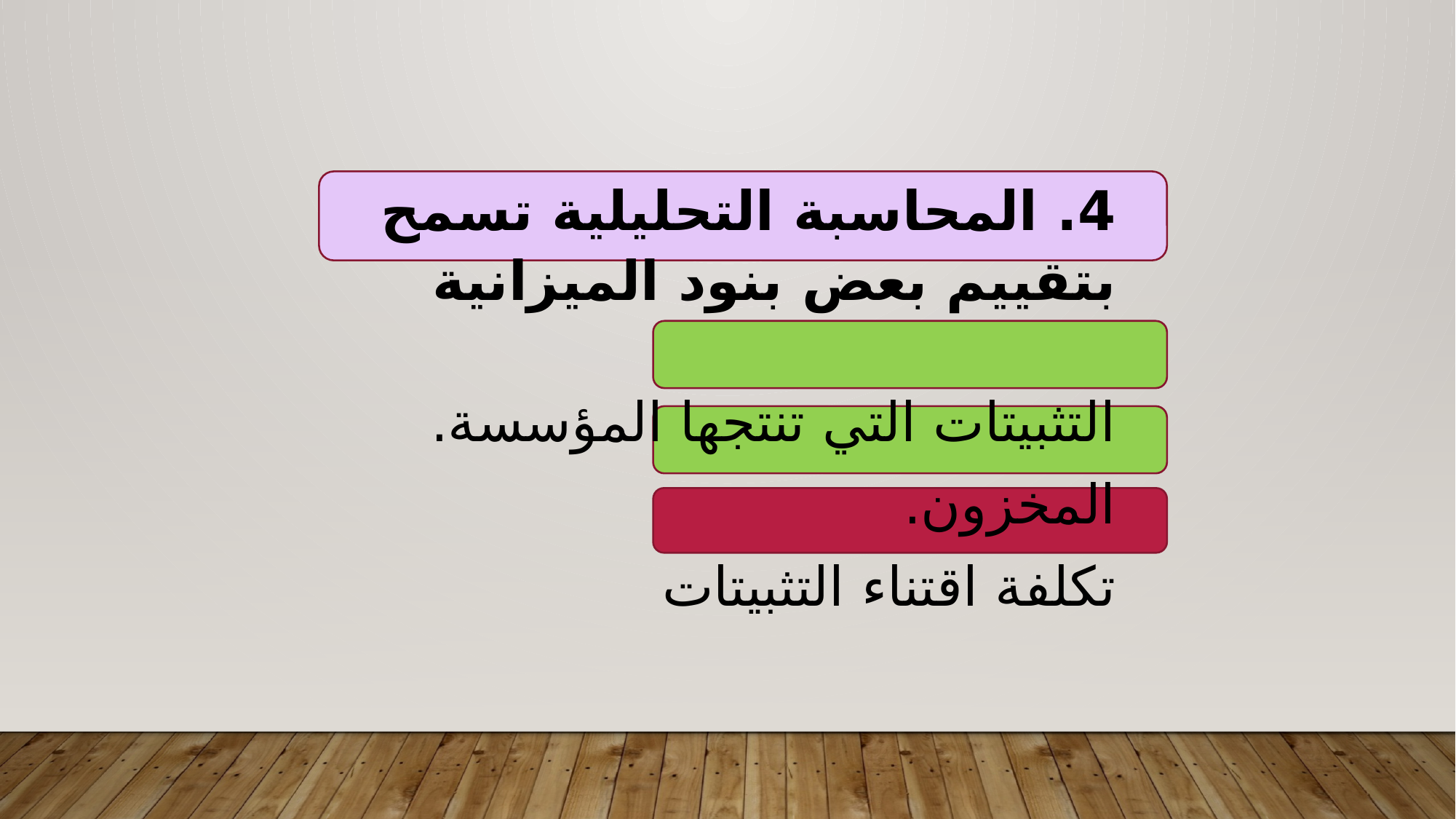

4. المحاسبة التحليلية تسمح بتقييم بعض بنود الميزانية

التثبيتات التي تنتجها المؤسسة.
المخزون.
تكلفة اقتناء التثبيتات